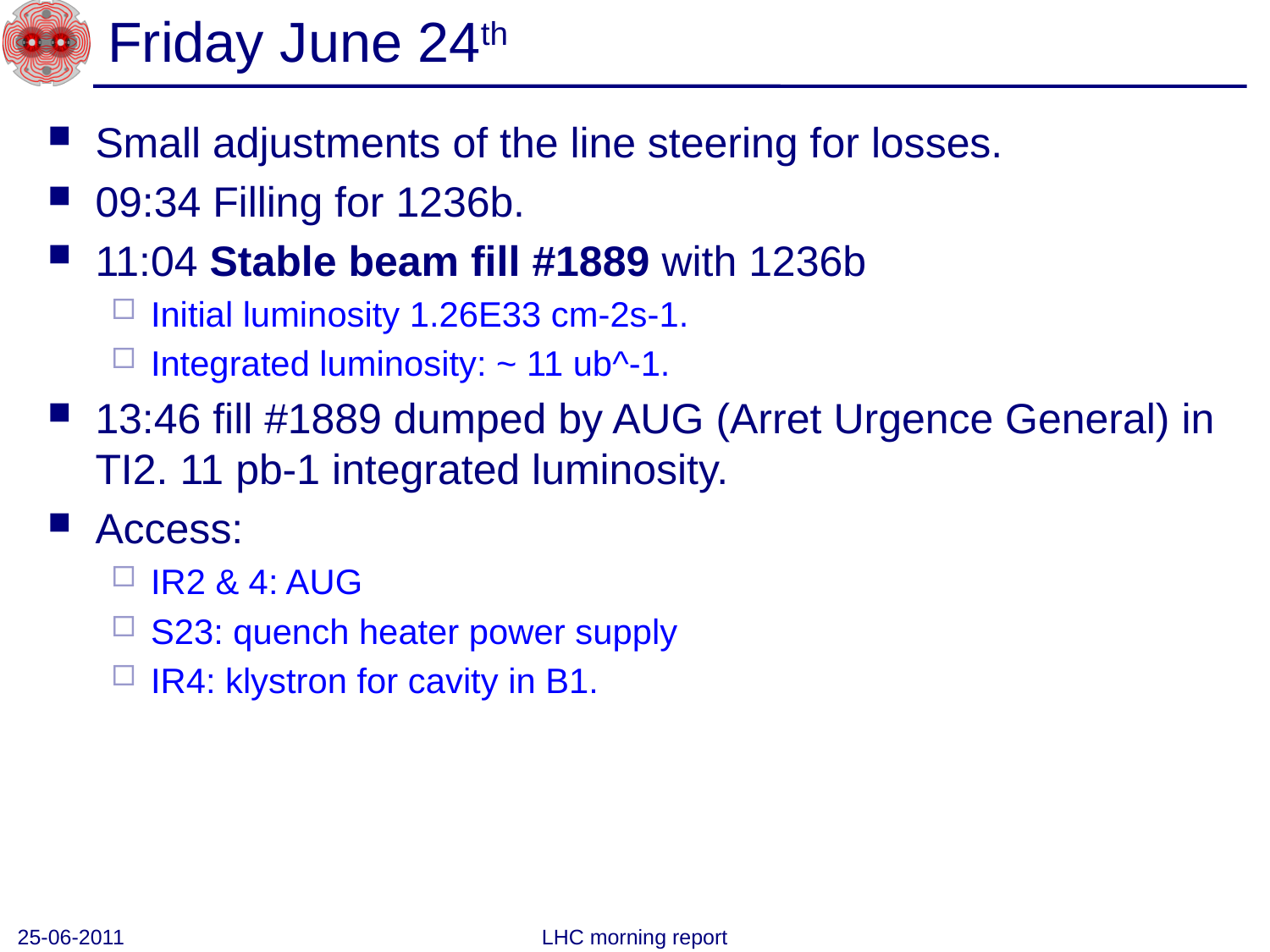

# Friday June 24th
Small adjustments of the line steering for losses.
09:34 Filling for 1236b.
11:04 Stable beam fill #1889 with 1236b
Initial luminosity 1.26E33 cm-2s-1.
Integrated luminosity: ~ 11 ub^-1.
13:46 fill #1889 dumped by AUG (Arret Urgence General) in TI2. 11 pb-1 integrated luminosity.
Access:
IR2 & 4: AUG
S23: quench heater power supply
IR4: klystron for cavity in B1.
25-06-2011
LHC morning report